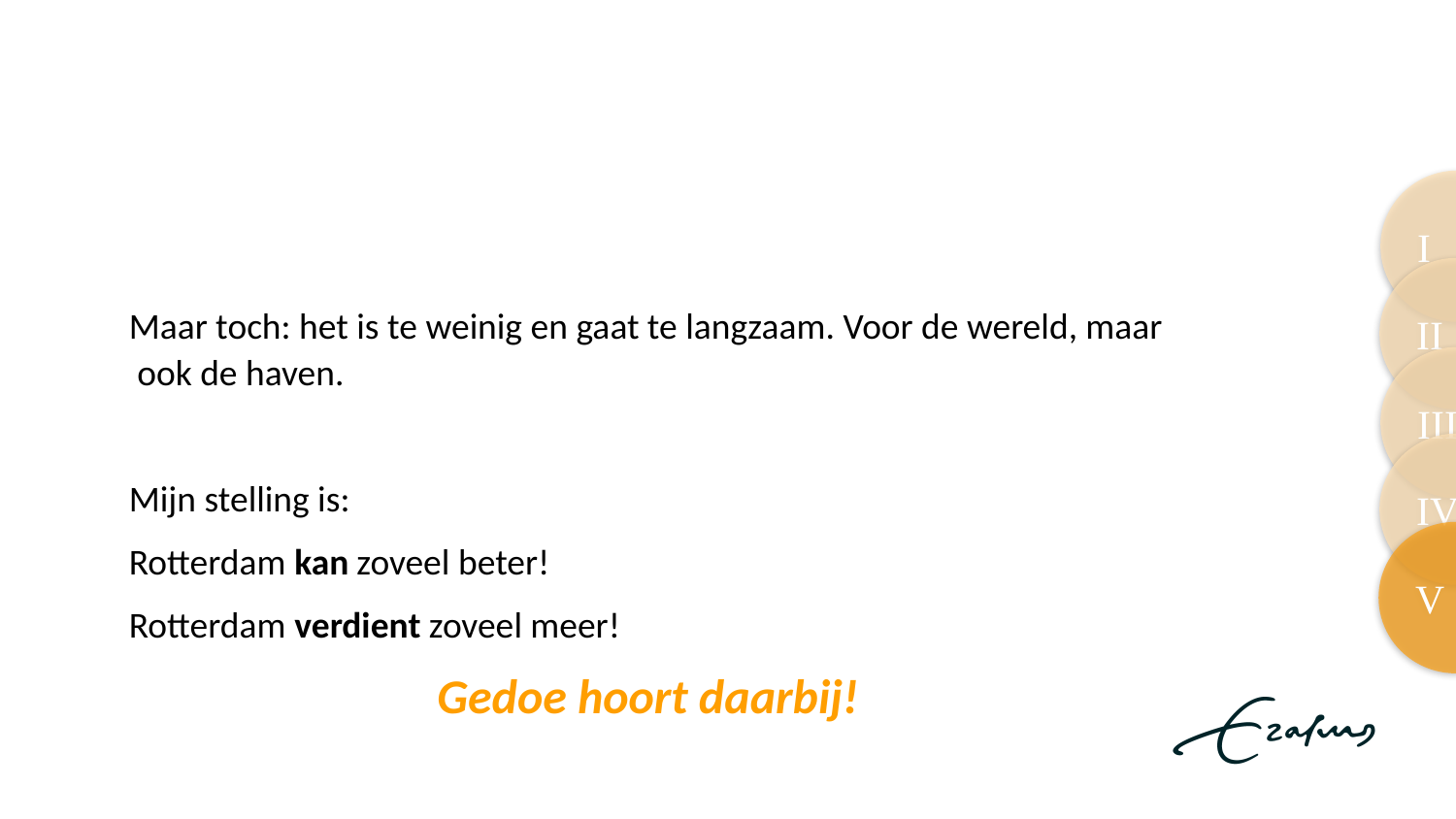

# Er wordt zwaar ingezet op de transitie (3): de gemeente
I
II
III
IV
V
Maar toch: het is te weinig en gaat te langzaam. Voor de wereld, maar  ook de haven.

Mijn stelling is:
Rotterdam kan zoveel beter!
Rotterdam verdient zoveel meer!
Gedoe hoort daarbij!